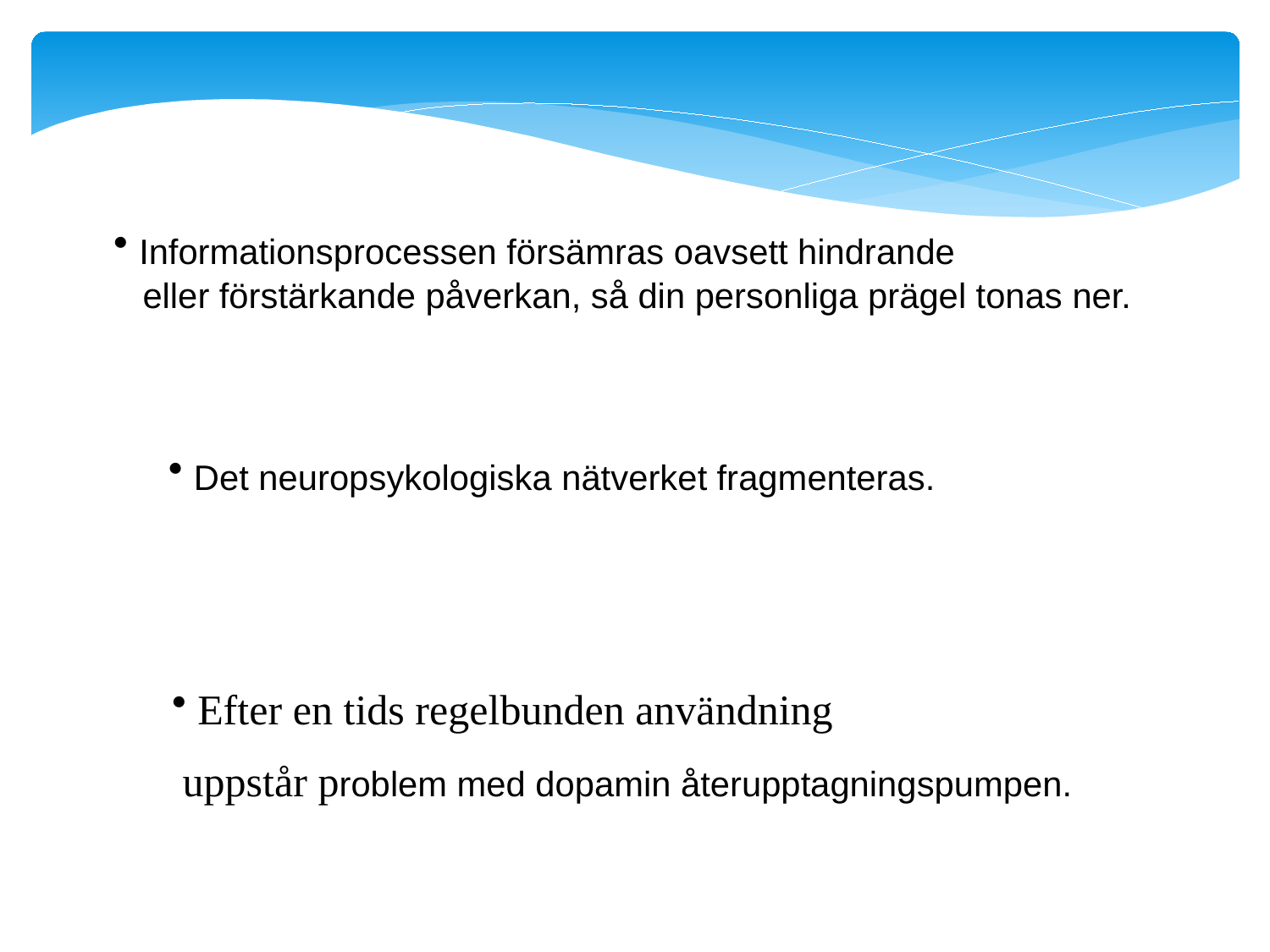

Informationsprocessen försämras oavsett hindrande
   eller förstärkande påverkan, så din personliga prägel tonas ner.
 Det neuropsykologiska nätverket fragmenteras.
 Efter en tids regelbunden användning
 uppstår problem med dopamin återupptagningspumpen.